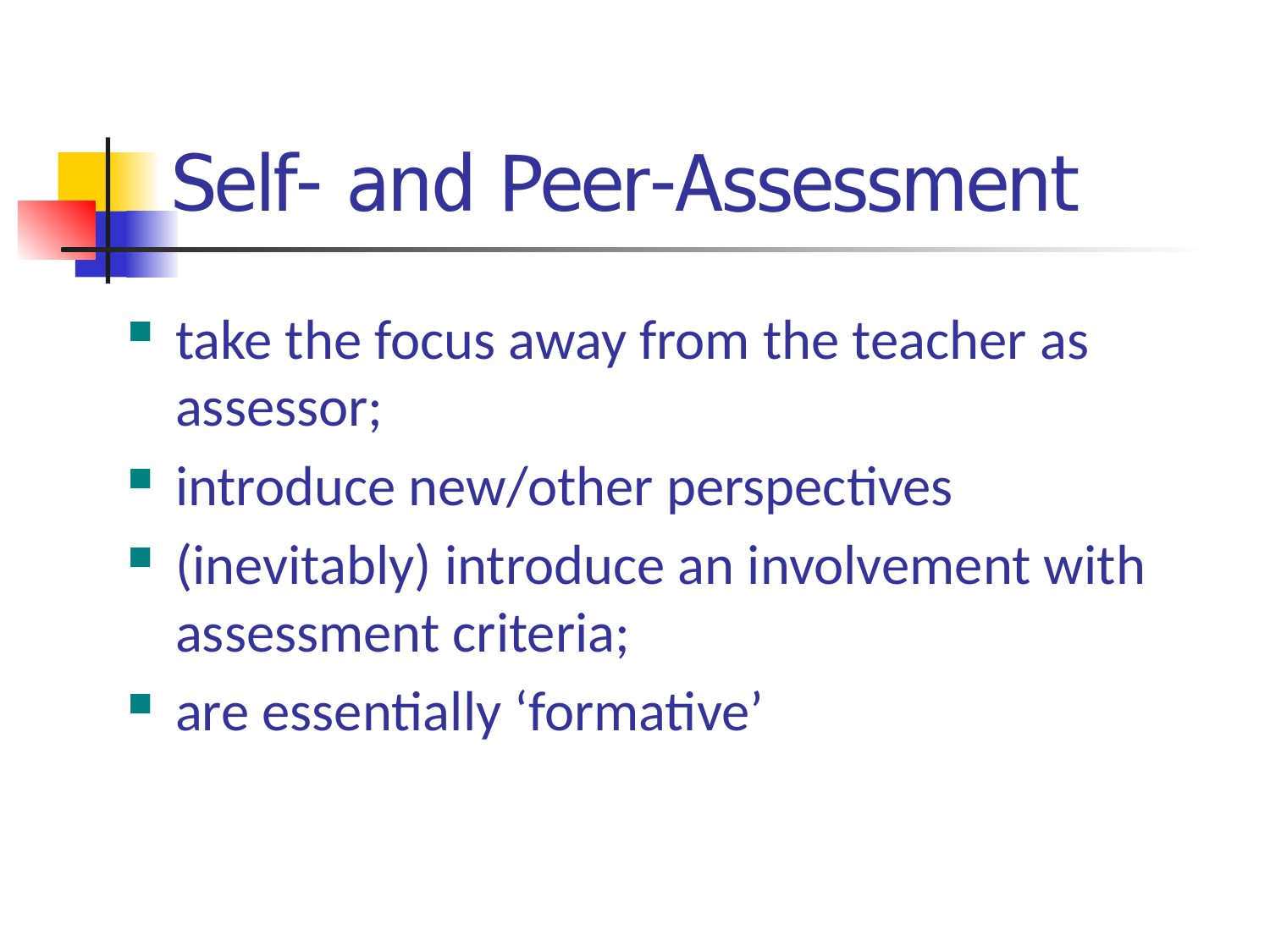

# Self- and Peer-Assessment
take the focus away from the teacher as assessor;
introduce new/other perspectives
(inevitably) introduce an involvement with assessment criteria;
are essentially ‘formative’